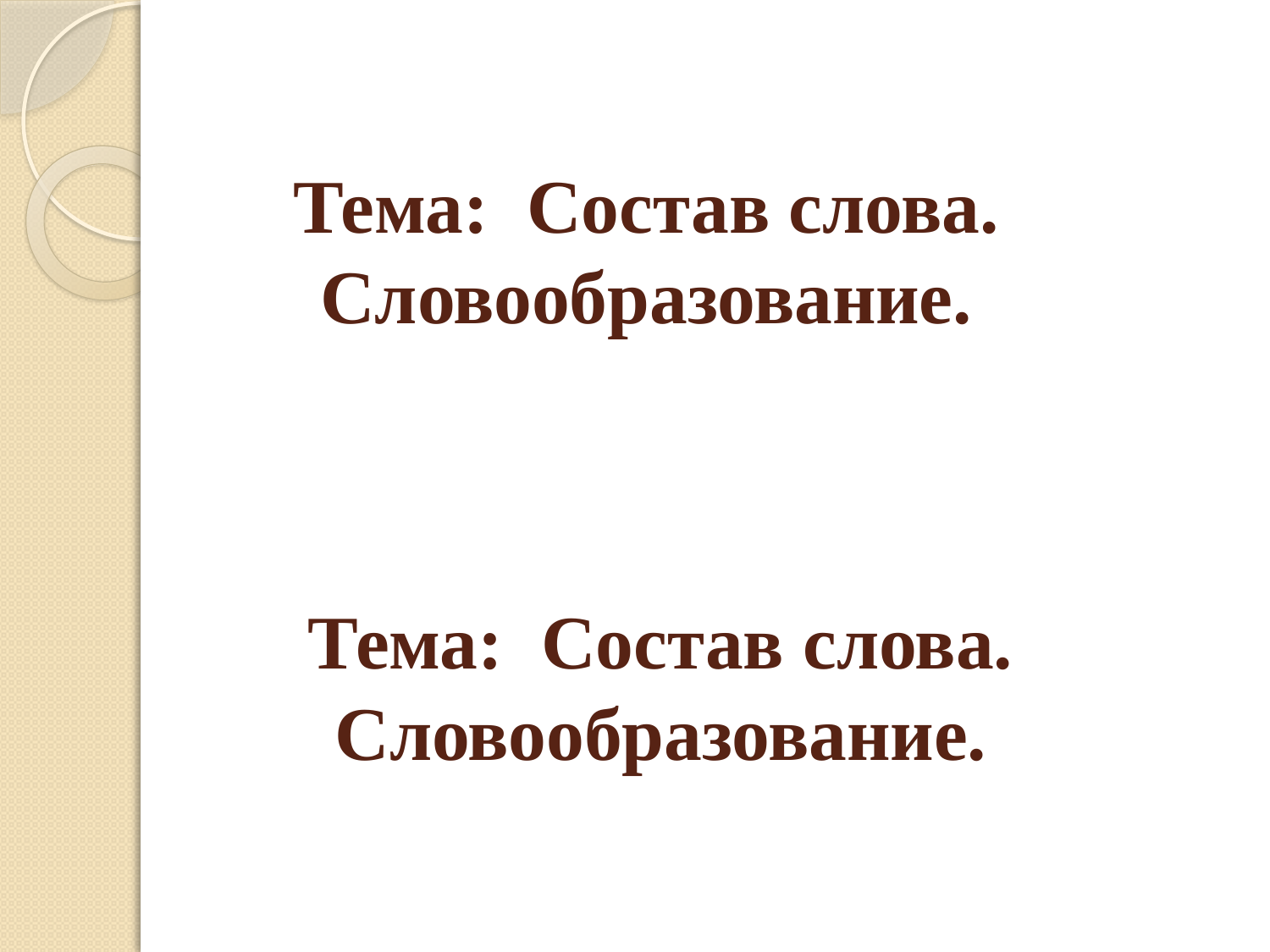

# Тема:  Состав слова. Словообразование.
Тема:  Состав слова. Словообразование.